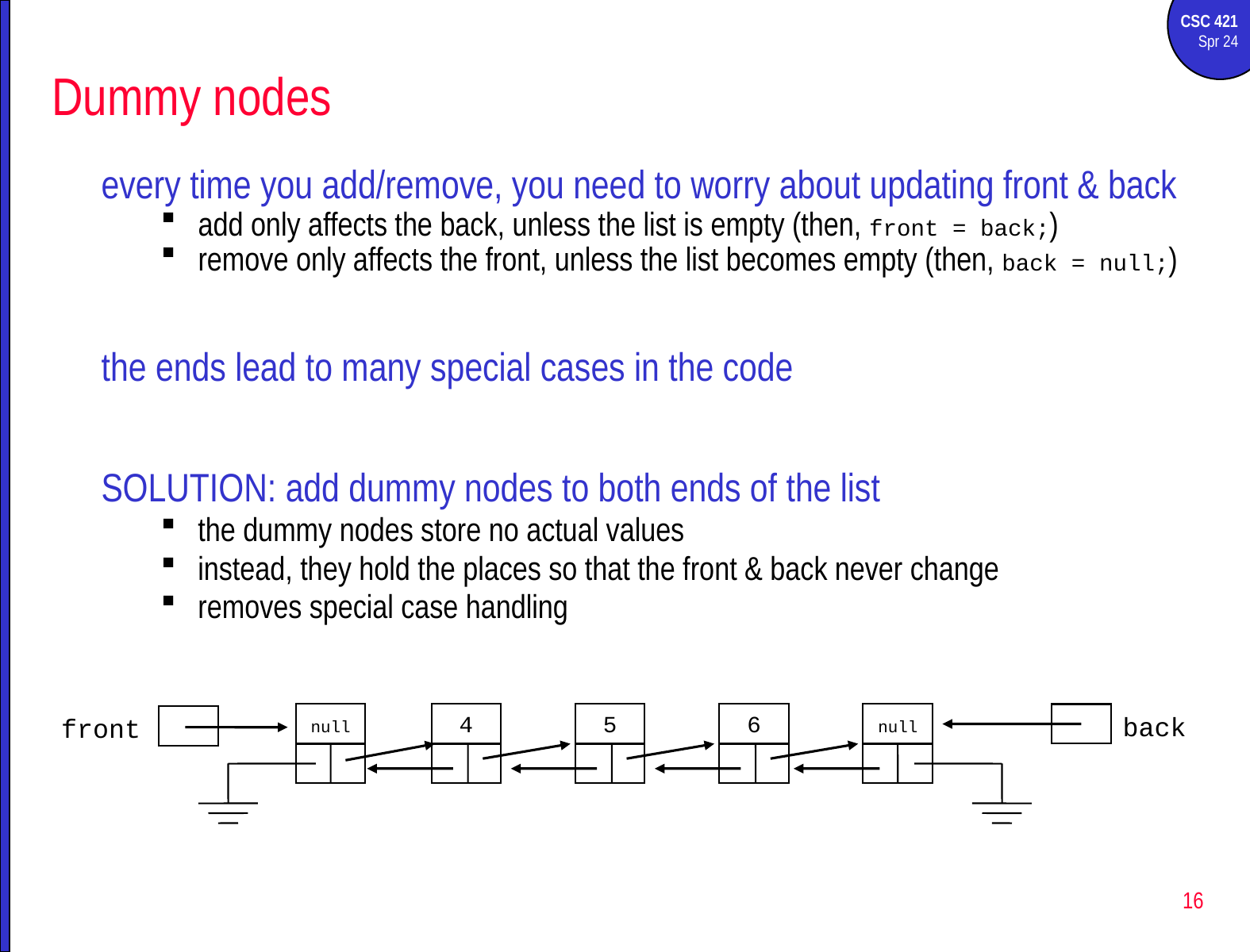

# Dummy nodes
every time you add/remove, you need to worry about updating front & back
add only affects the back, unless the list is empty (then, front = back;)
remove only affects the front, unless the list becomes empty (then, back = null;)

the ends lead to many special cases in the code
SOLUTION: add dummy nodes to both ends of the list
the dummy nodes store no actual values
instead, they hold the places so that the front & back never change
removes special case handling

null
4
5
6
null

back
front

16